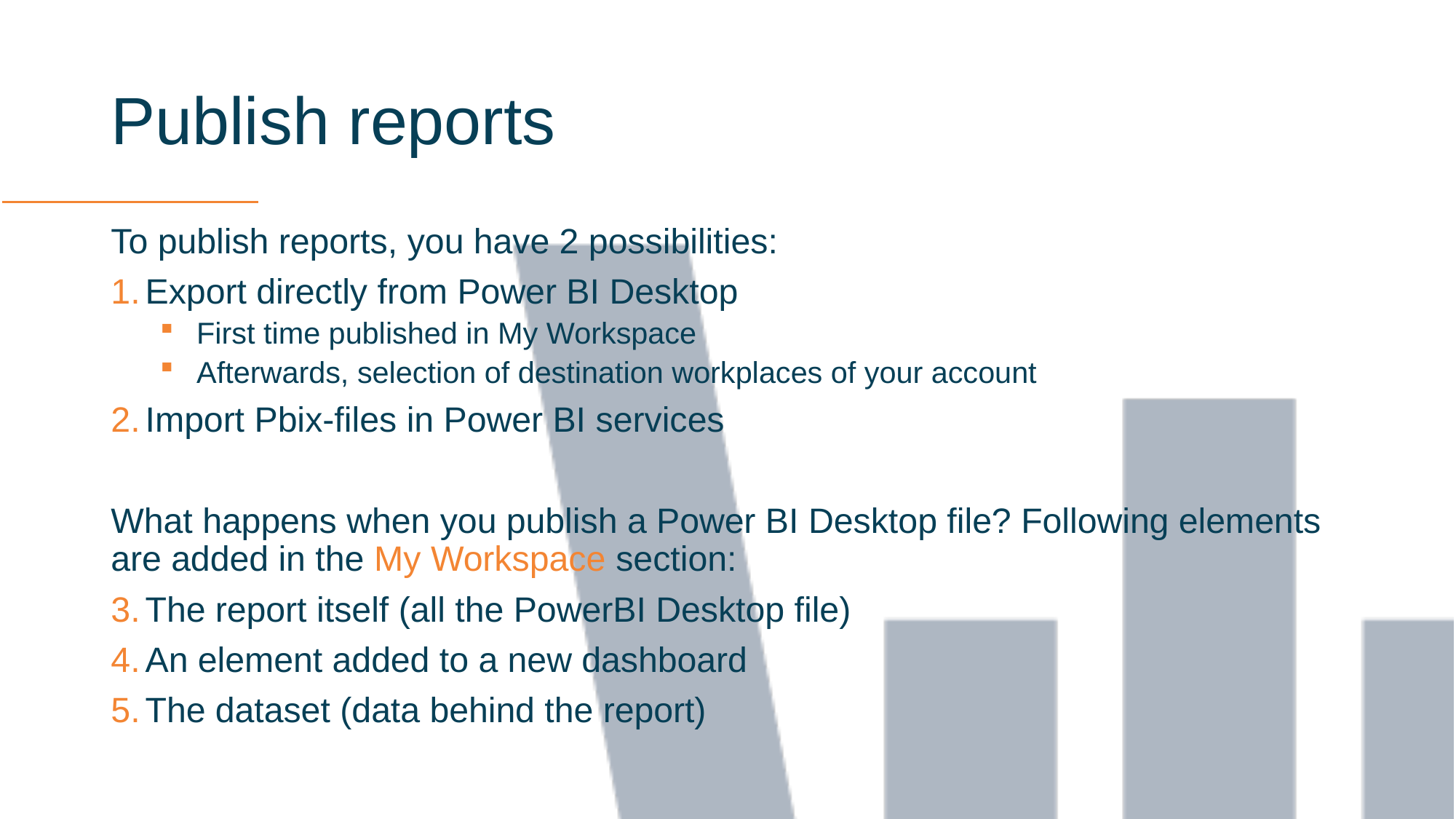

# Publish reports
To publish reports, you have 2 possibilities:
 Export directly from Power BI Desktop
First time published in My Workspace
Afterwards, selection of destination workplaces of your account
 Import Pbix-files in Power BI services

What happens when you publish a Power BI Desktop file? Following elements are added in the My Workspace section:
 The report itself (all the PowerBI Desktop file)
 An element added to a new dashboard
 The dataset (data behind the report)